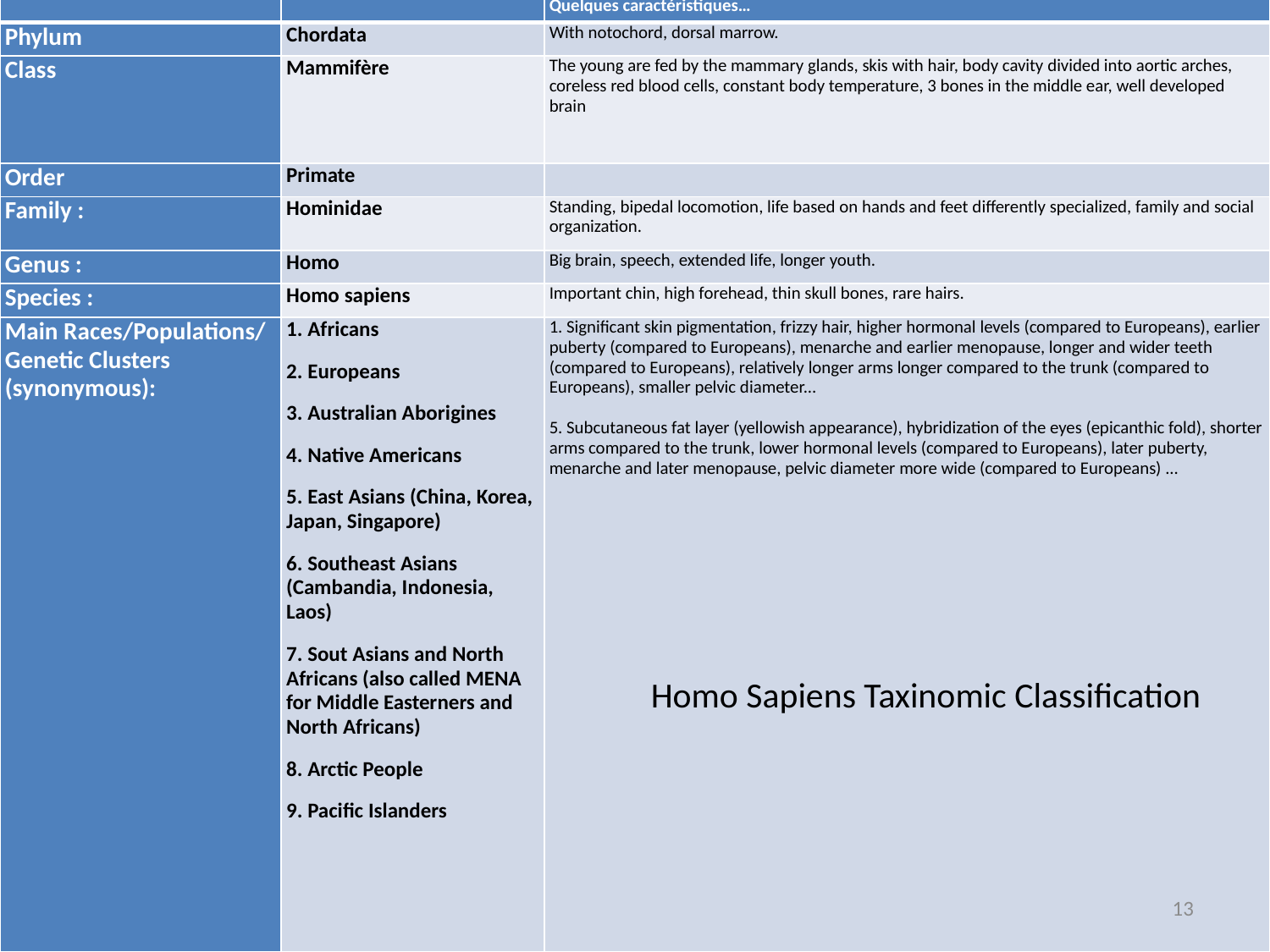

|  |  | Quelques caractéristiques… |
| --- | --- | --- |
| Phylum | Chordata | With notochord, dorsal marrow. |
| Class | Mammifère | The young are fed by the mammary glands, skis with hair, body cavity divided into aortic arches, coreless red blood cells, constant body temperature, 3 bones in the middle ear, well developed brain |
| Order | Primate |  |
| Family : | Hominidae | Standing, bipedal locomotion, life based on hands and feet differently specialized, family and social organization. |
| Genus : | Homo | Big brain, speech, extended life, longer youth. |
| Species : | Homo sapiens | Important chin, high forehead, thin skull bones, rare hairs. |
| Main Races/Populations/ Genetic Clusters (synonymous): | 1. Africans 2. Europeans 3. Australian Aborigines 4. Native Americans 5. East Asians (China, Korea, Japan, Singapore) 6. Southeast Asians (Cambandia, Indonesia, Laos) 7. Sout Asians and North Africans (also called MENA for Middle Easterners and North Africans) 8. Arctic People 9. Pacific Islanders | 1. Significant skin pigmentation, frizzy hair, higher hormonal levels (compared to Europeans), earlier puberty (compared to Europeans), menarche and earlier menopause, longer and wider teeth (compared to Europeans), relatively longer arms longer compared to the trunk (compared to Europeans), smaller pelvic diameter... 5. Subcutaneous fat layer (yellowish appearance), hybridization of the eyes (epicanthic fold), shorter arms compared to the trunk, lower hormonal levels (compared to Europeans), later puberty, menarche and later menopause, pelvic diameter more wide (compared to Europeans) ... |
Homo Sapiens Taxinomic Classification
13